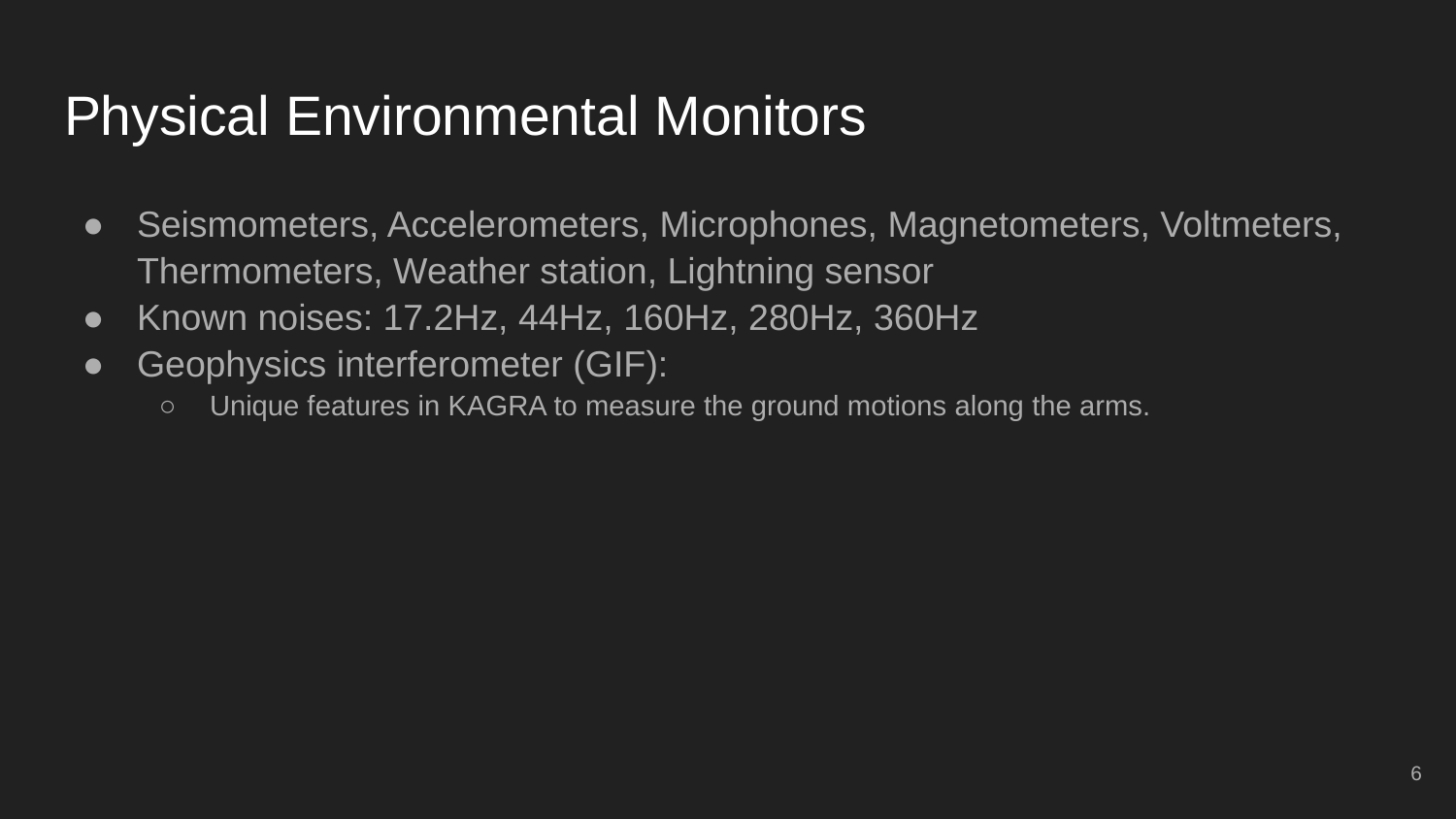

# Physical Environmental Monitors
Seismometers, Accelerometers, Microphones, Magnetometers, Voltmeters, Thermometers, Weather station, Lightning sensor
Known noises: 17.2Hz, 44Hz, 160Hz, 280Hz, 360Hz
Geophysics interferometer (GIF):
Unique features in KAGRA to measure the ground motions along the arms.
6